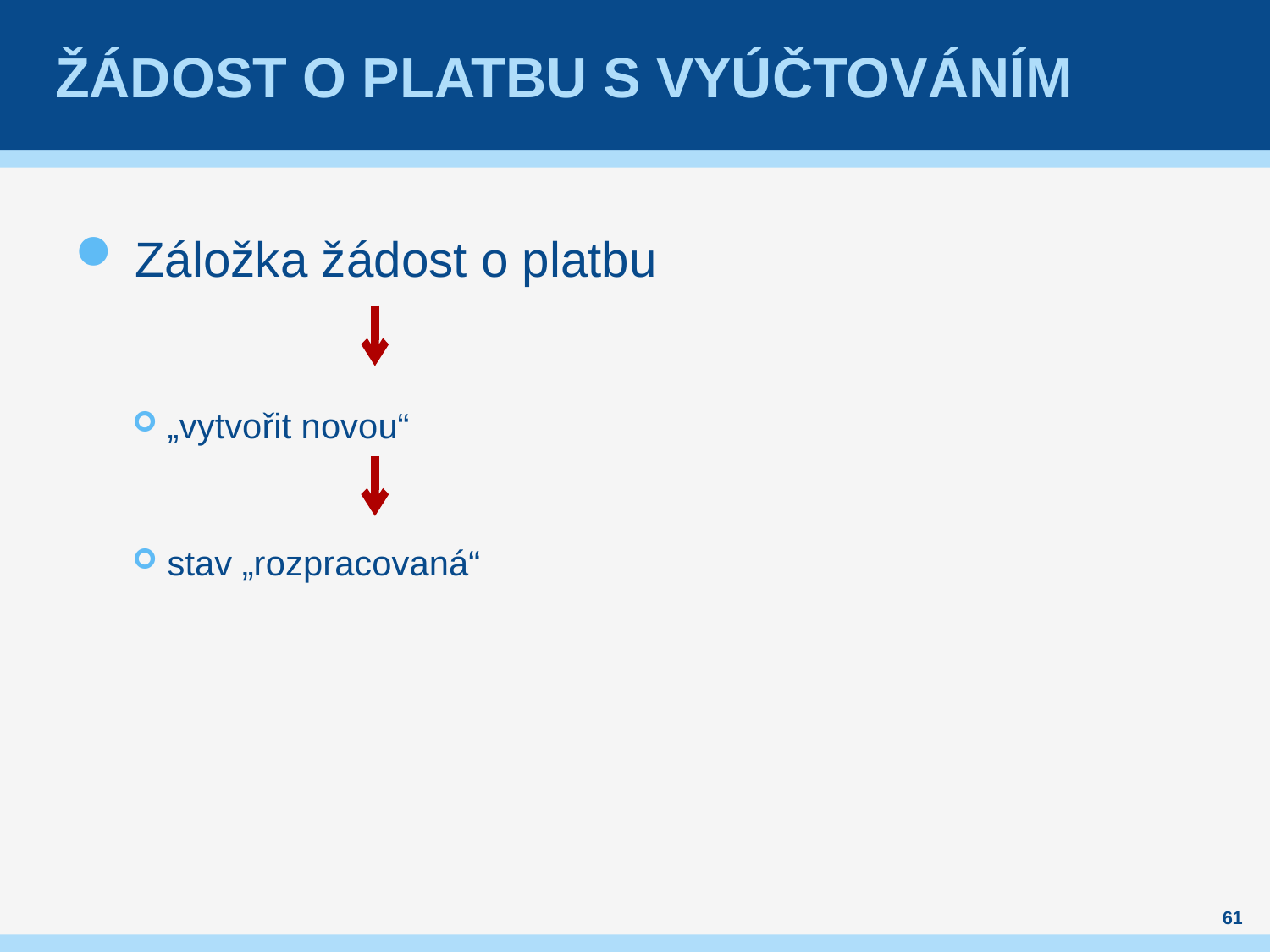

# Žádost o platbu s vyúčtováním
Záložka žádost o platbu

„vytvořit novou“

stav „rozpracovaná“
61